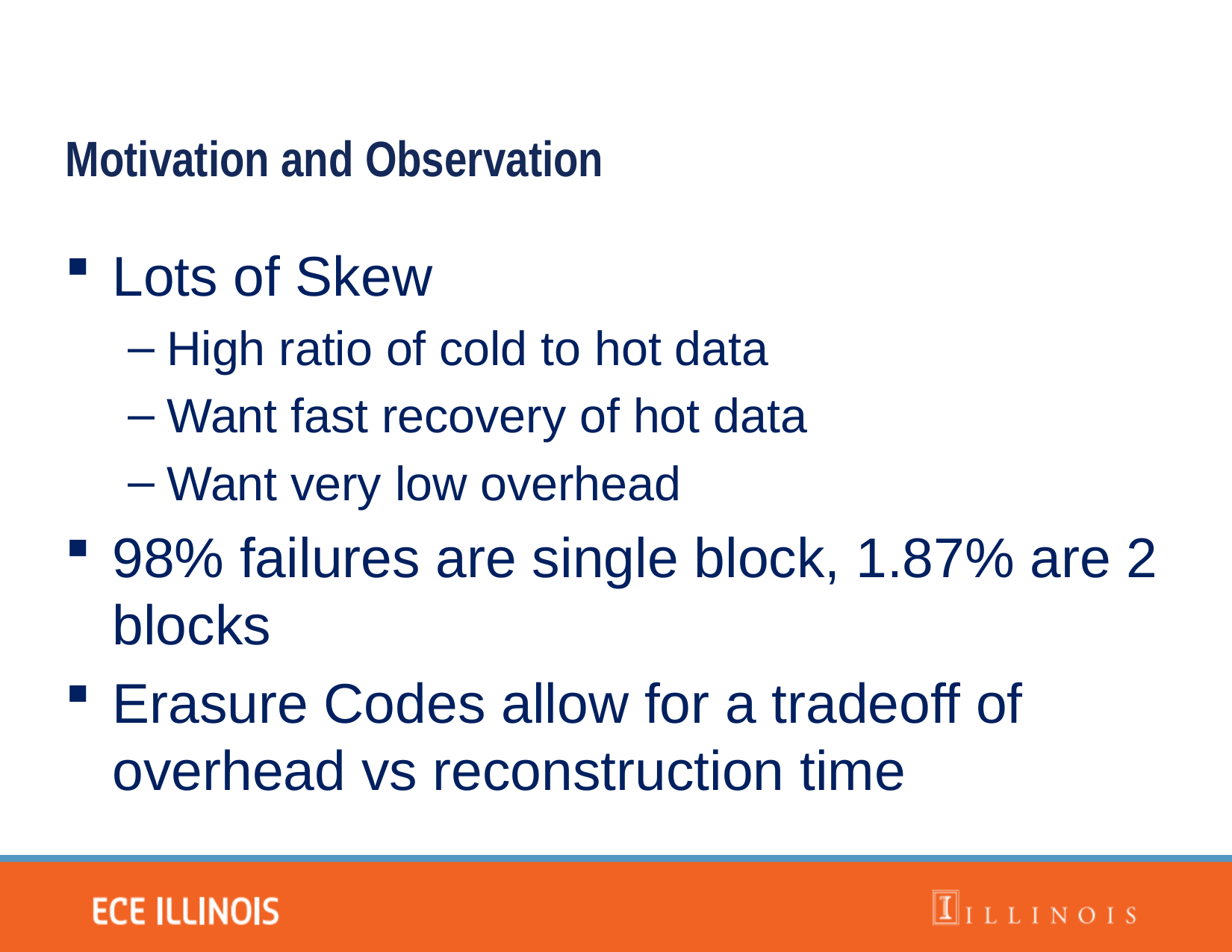

Motivation and Observation
Lots of Skew
High ratio of cold to hot data
Want fast recovery of hot data
Want very low overhead
98% failures are single block, 1.87% are 2 blocks
Erasure Codes allow for a tradeoff of overhead vs reconstruction time